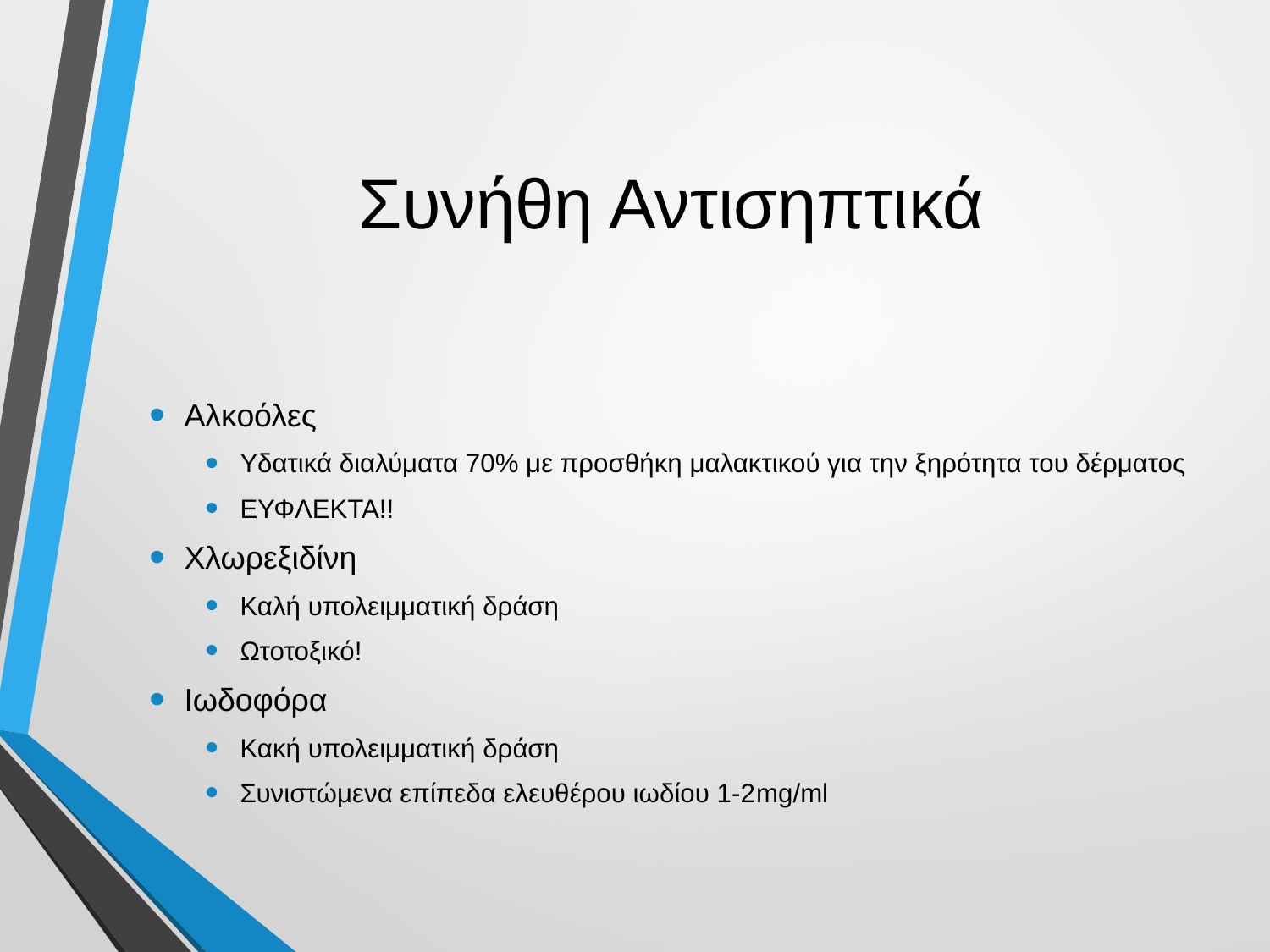

# Συνήθη Αντισηπτικά
Αλκοόλες
Υδατικά διαλύματα 70% με προσθήκη μαλακτικού για την ξηρότητα του δέρματος
ΕΥΦΛΕΚΤΑ!!
Χλωρεξιδίνη
Καλή υπολειμματική δράση
Ωτοτοξικό!
Ιωδοφόρα
Κακή υπολειμματική δράση
Συνιστώμενα επίπεδα ελευθέρου ιωδίου 1-2mg/ml